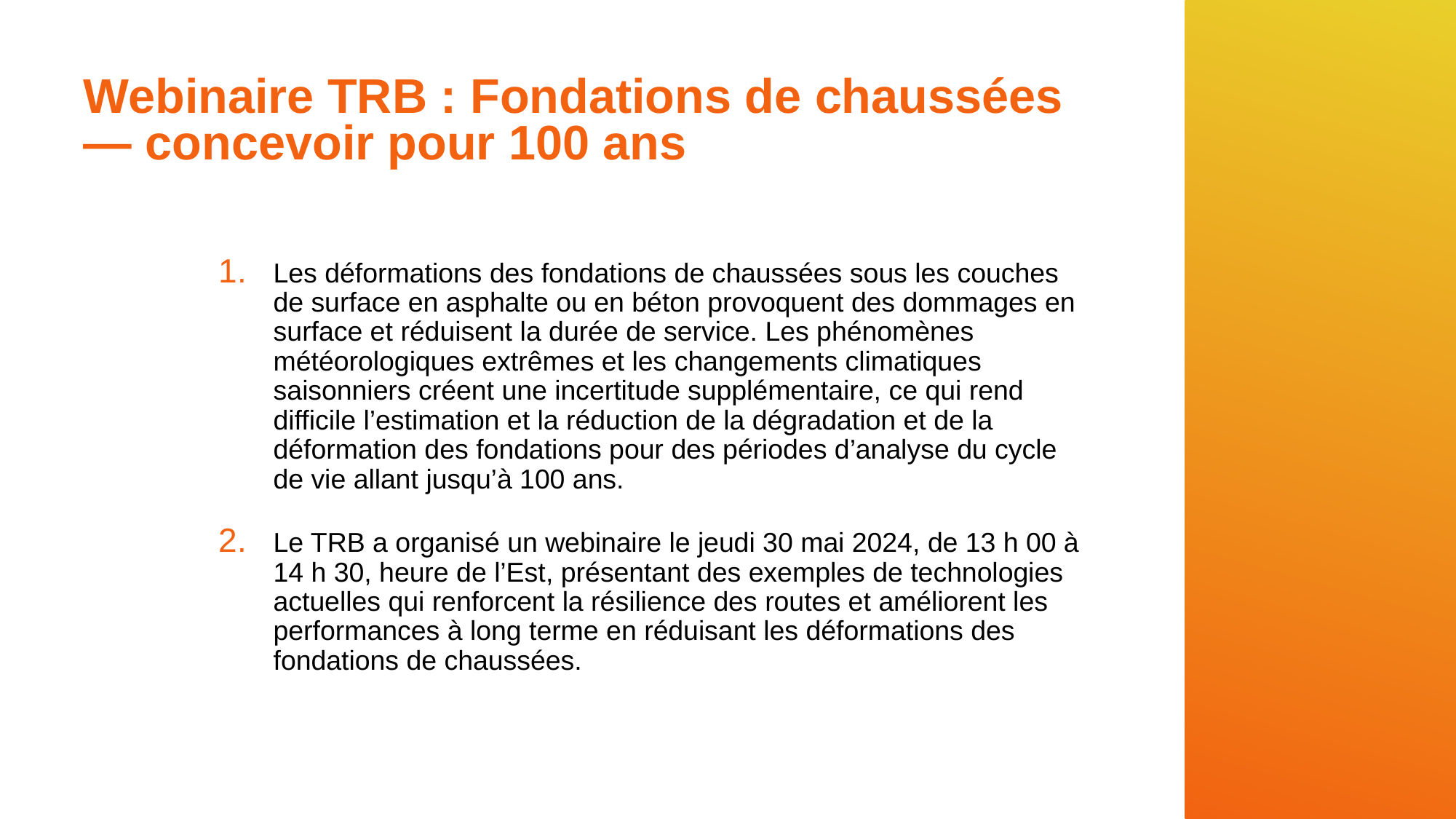

# Webinaire TRB : Fondations de chaussées — concevoir pour 100 ans
Les déformations des fondations de chaussées sous les couches de surface en asphalte ou en béton provoquent des dommages en surface et réduisent la durée de service. Les phénomènes météorologiques extrêmes et les changements climatiques saisonniers créent une incertitude supplémentaire, ce qui rend difficile l’estimation et la réduction de la dégradation et de la déformation des fondations pour des périodes d’analyse du cycle de vie allant jusqu’à 100 ans.
Le TRB a organisé un webinaire le jeudi 30 mai 2024, de 13 h 00 à 14 h 30, heure de l’Est, présentant des exemples de technologies actuelles qui renforcent la résilience des routes et améliorent les performances à long terme en réduisant les déformations des fondations de chaussées.